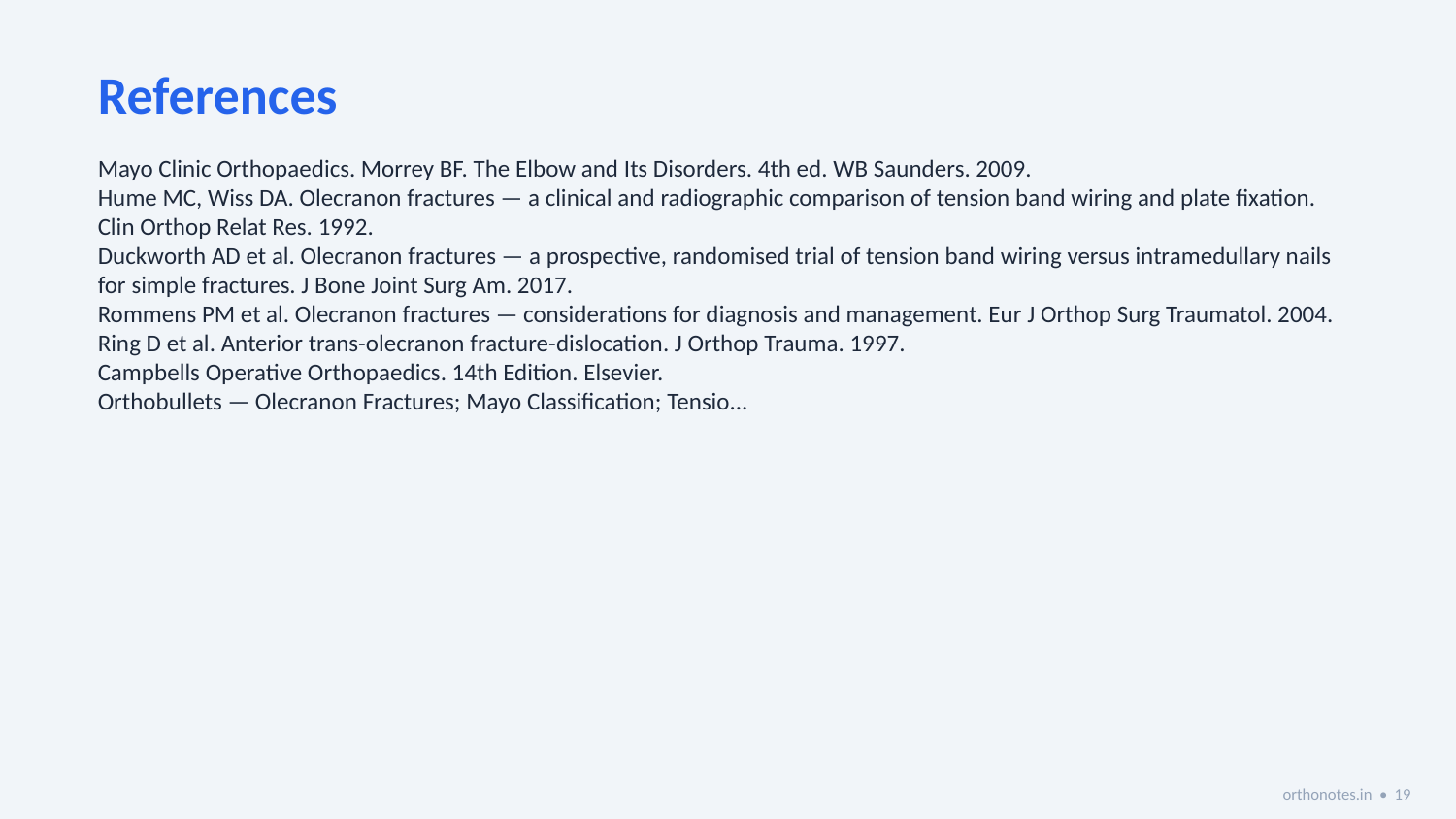

References
Mayo Clinic Orthopaedics. Morrey BF. The Elbow and Its Disorders. 4th ed. WB Saunders. 2009.
Hume MC, Wiss DA. Olecranon fractures — a clinical and radiographic comparison of tension band wiring and plate fixation. Clin Orthop Relat Res. 1992.
Duckworth AD et al. Olecranon fractures — a prospective, randomised trial of tension band wiring versus intramedullary nails for simple fractures. J Bone Joint Surg Am. 2017.
Rommens PM et al. Olecranon fractures — considerations for diagnosis and management. Eur J Orthop Surg Traumatol. 2004.
Ring D et al. Anterior trans-olecranon fracture-dislocation. J Orthop Trauma. 1997.
Campbells Operative Orthopaedics. 14th Edition. Elsevier.
Orthobullets — Olecranon Fractures; Mayo Classification; Tensio...
orthonotes.in  •  19